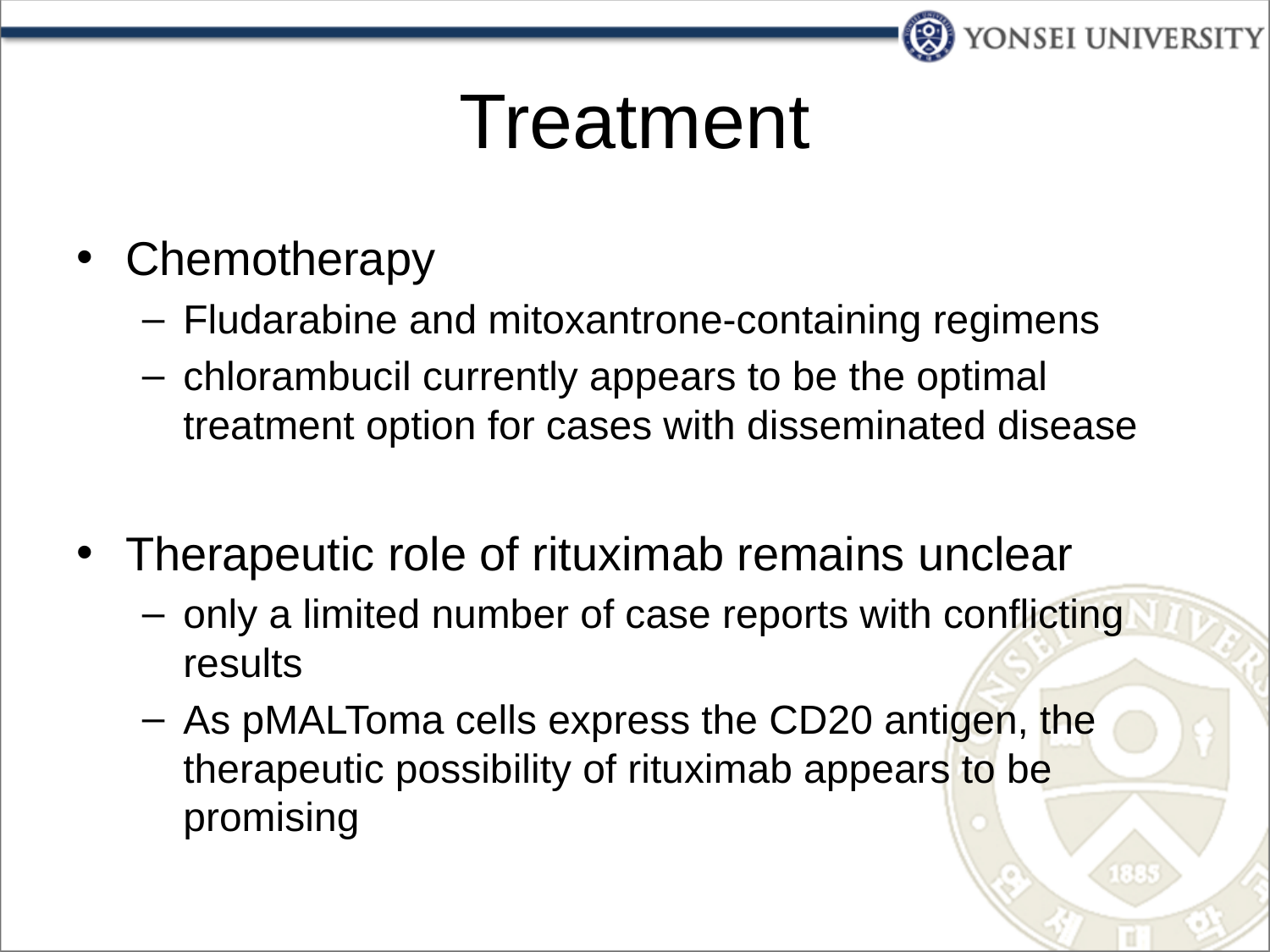

# Treatment
Chemotherapy
Fludarabine and mitoxantrone-containing regimens
chlorambucil currently appears to be the optimal treatment option for cases with disseminated disease

Therapeutic role of rituximab remains unclear
only a limited number of case reports with conflicting results
As pMALToma cells express the CD20 antigen, the therapeutic possibility of rituximab appears to be promising